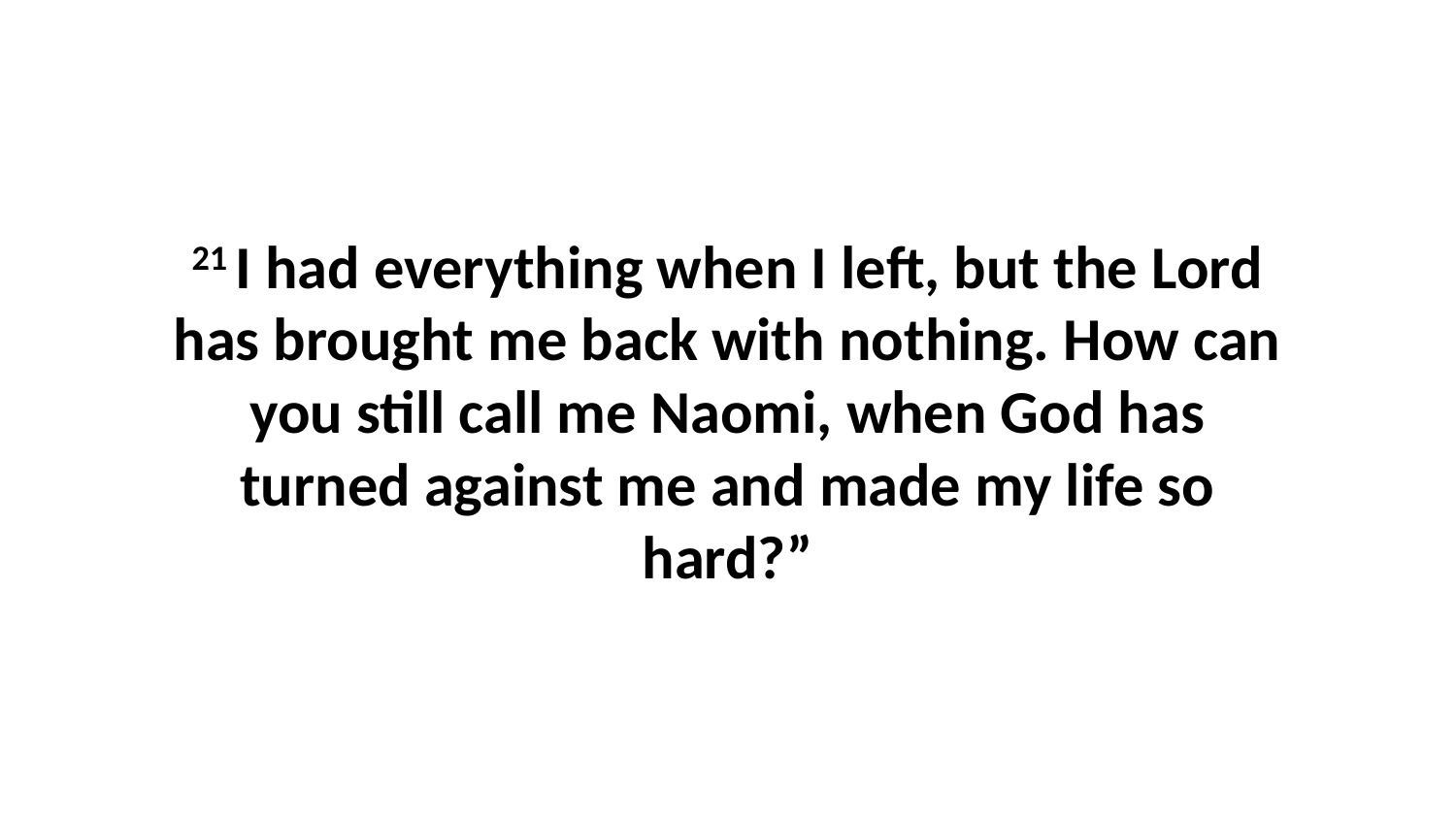

21 I had everything when I left, but the Lord has brought me back with nothing. How can you still call me Naomi, when God has turned against me and made my life so hard?”